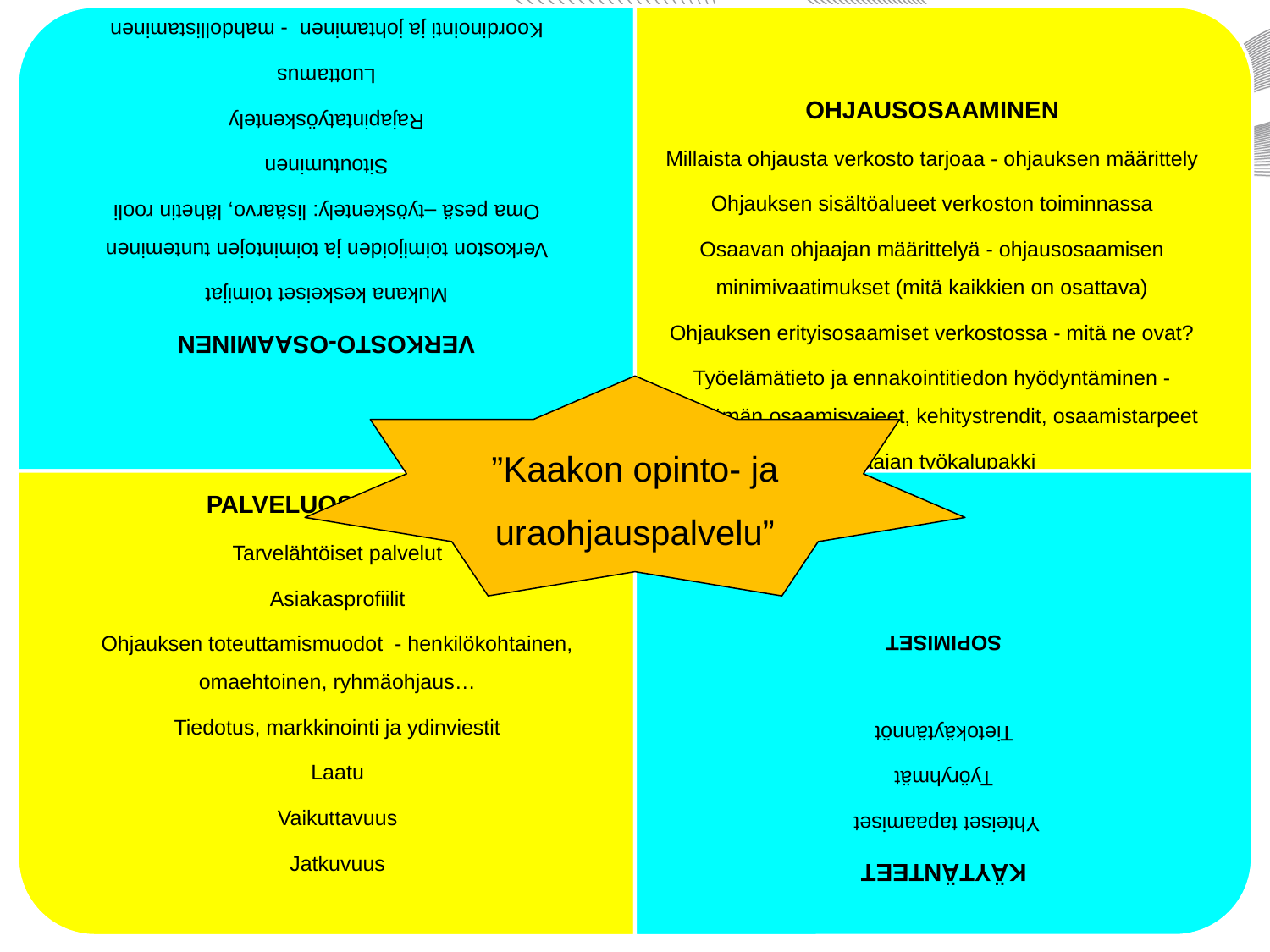

VERKOSTO-OSAAMINEN
Mukana keskeiset toimijat
Verkoston toimijoiden ja toimintojen tunteminen
Oma pesä –työskentely: lisäarvo, lähetin rooli
Sitoutuminen
Rajapintatyöskentely
Luottamus
Koordinointi ja johtaminen  - mahdollistaminen

OHJAUSOSAAMINEN
Millaista ohjausta verkosto tarjoaa - ohjauksen määrittely
Ohjauksen sisältöalueet verkoston toiminnassa
Osaavan ohjaajan määrittelyä - ohjausosaamisen minimivaatimukset (mitä kaikkien on osattava)
Ohjauksen erityisosaamiset verkostossa - mitä ne ovat?
Työelämätieto ja ennakointitiedon hyödyntäminen - työelämän osaamisvajeet, kehitystrendit, osaamistarpeet
Ohjaajan työkalupakki

PALVELUOSAAMINEN
Tarvelähtöiset palvelut
Asiakasprofiilit
Ohjauksen toteuttamismuodot  - henkilökohtainen, omaehtoinen, ryhmäohjaus…
Tiedotus, markkinointi ja ydinviestit
Laatu
Vaikuttavuus
Jatkuvuus

KÄYTÄNTEET
Yhteiset tapaamiset
Työryhmät
Tietokäytännöt

SOPIMISET

#
”Kaakon opinto- ja uraohjauspalvelu”